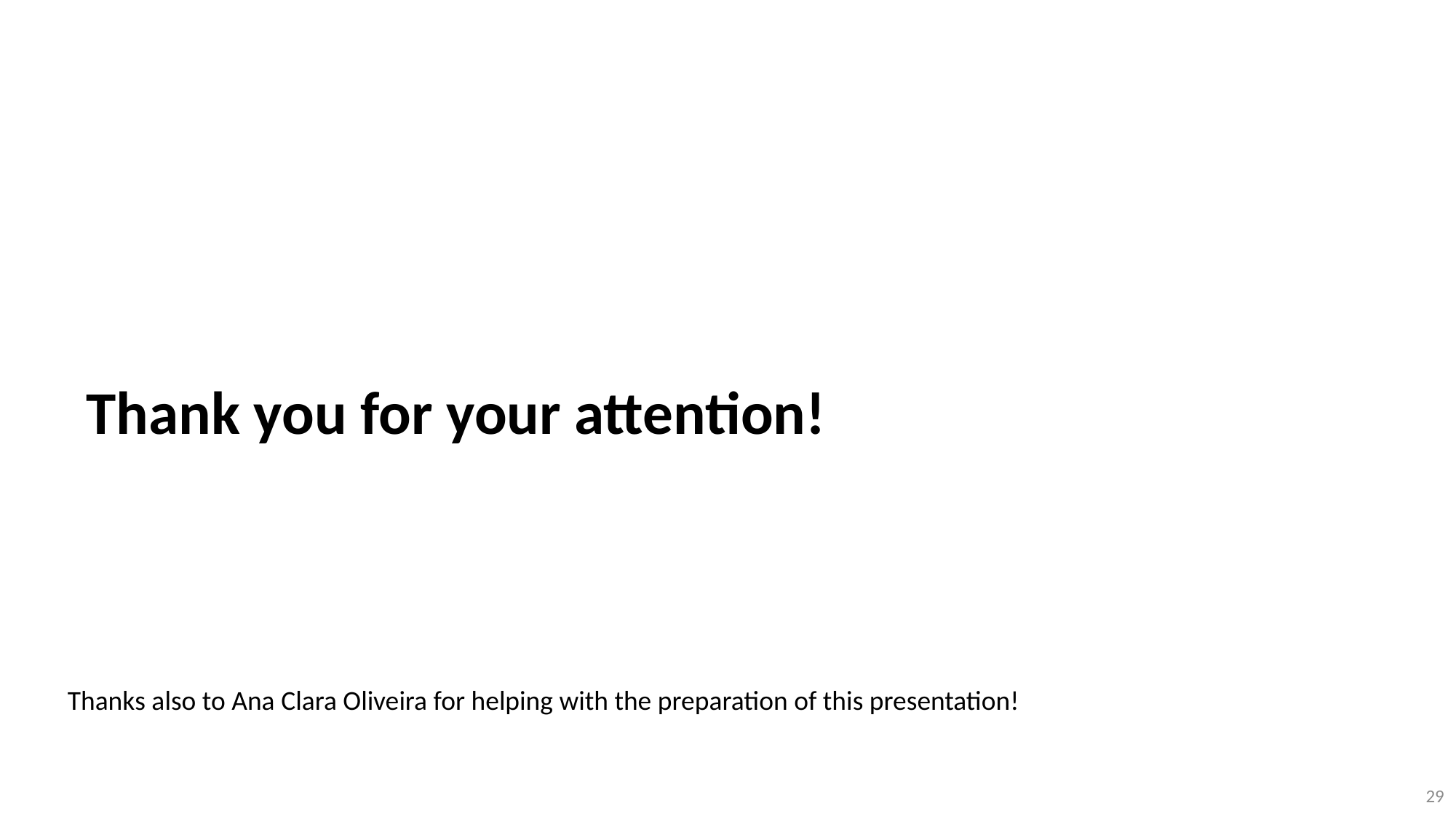

# Thank you for your attention!
Thanks also to Ana Clara Oliveira for helping with the preparation of this presentation!
29